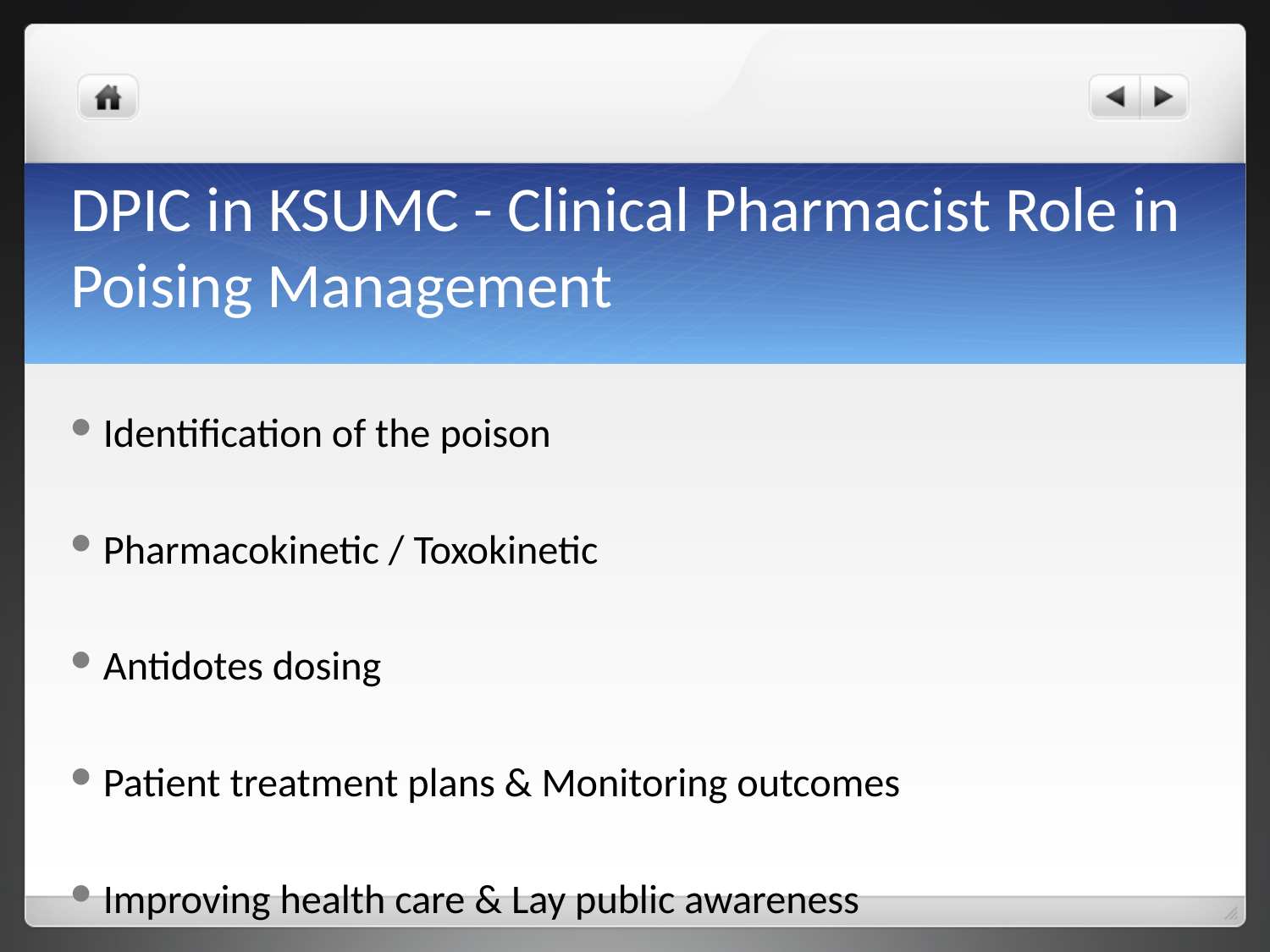

# DPIC in KSUMC - Clinical Pharmacist Role in Poising Management
Identification of the poison
Pharmacokinetic / Toxokinetic
Antidotes dosing
Patient treatment plans & Monitoring outcomes
Improving health care & Lay public awareness